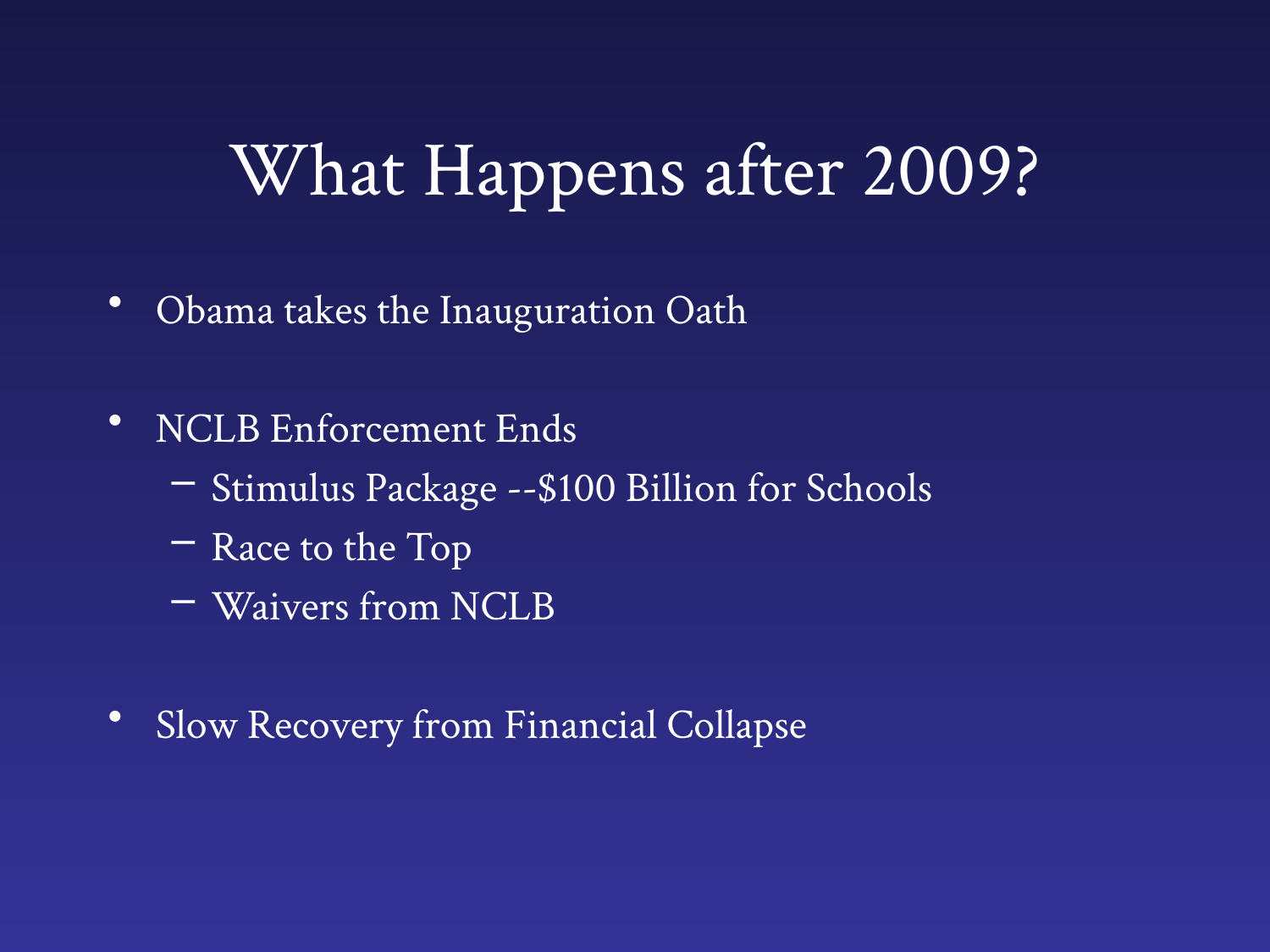

# What Happens after 2009?
Obama takes the Inauguration Oath

NCLB Enforcement Ends
Stimulus Package --$100 Billion for Schools
Race to the Top
Waivers from NCLB

Slow Recovery from Financial Collapse